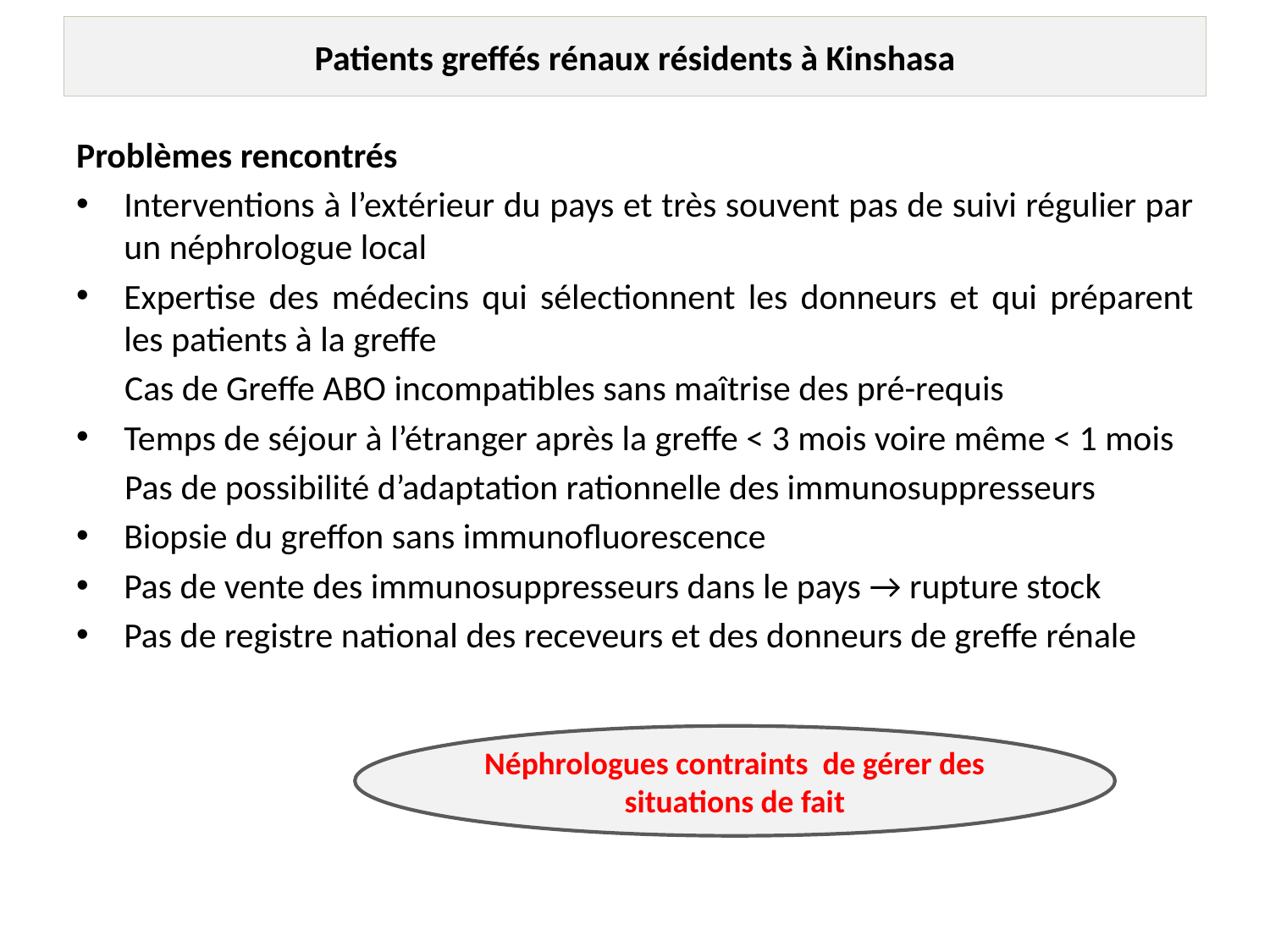

# Patients greffés rénaux résidents à Kinshasa
Problèmes rencontrés
Interventions à l’extérieur du pays et très souvent pas de suivi régulier par un néphrologue local
Expertise des médecins qui sélectionnent les donneurs et qui préparent les patients à la greffe
      Cas de Greffe ABO incompatibles sans maîtrise des pré-requis
Temps de séjour à l’étranger après la greffe < 3 mois voire même < 1 mois
      Pas de possibilité d’adaptation rationnelle des immunosuppresseurs
Biopsie du greffon sans immunofluorescence
Pas de vente des immunosuppresseurs dans le pays → rupture stock
Pas de registre national des receveurs et des donneurs de greffe rénale

Néphrologues contraints  de gérer des situations de fait